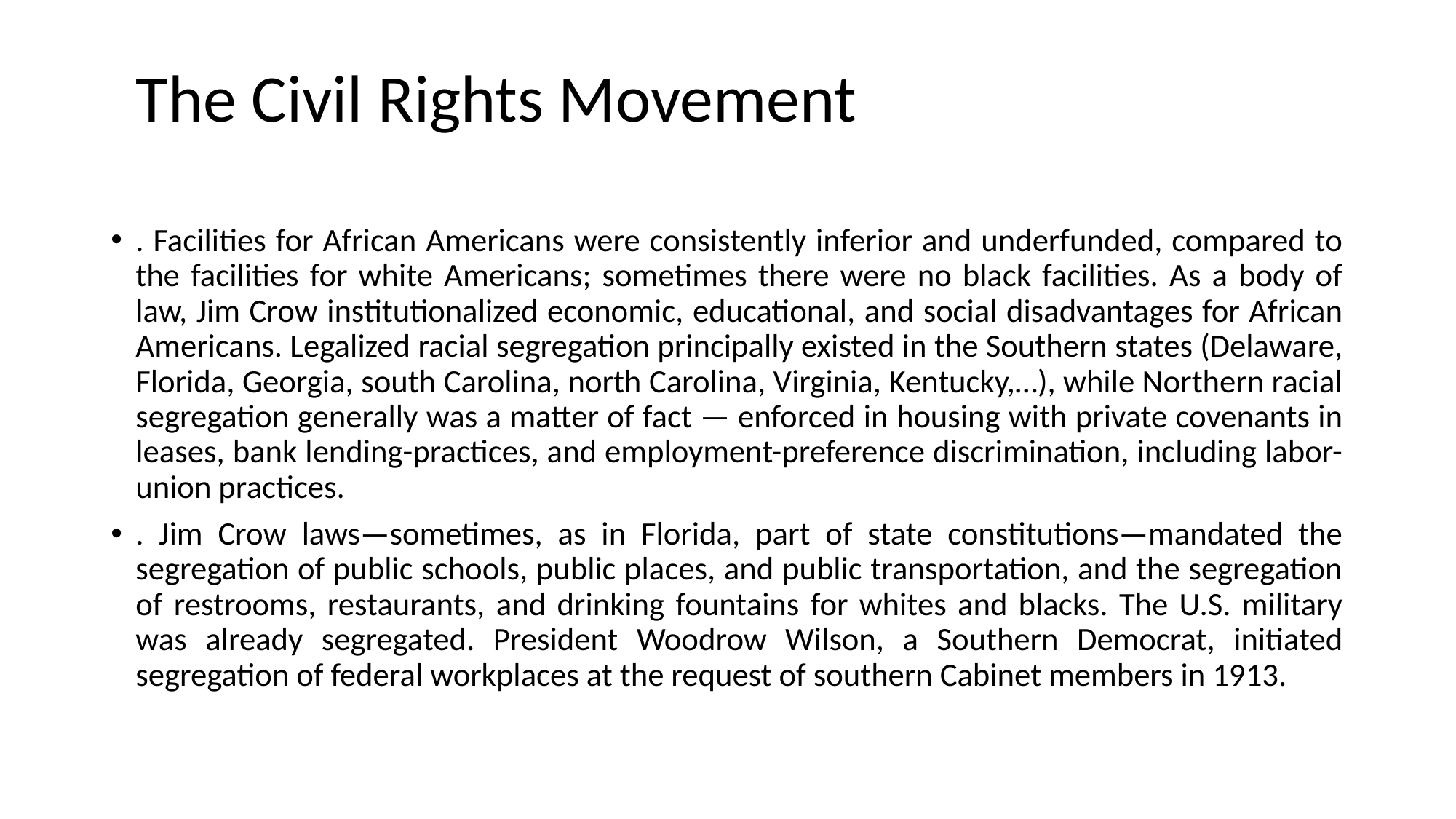

# The Civil Rights Movement
. Facilities for African Americans were consistently inferior and underfunded, compared to the facilities for white Americans; sometimes there were no black facilities. As a body of law, Jim Crow institutionalized economic, educational, and social disadvantages for African Americans. Legalized racial segregation principally existed in the Southern states (Delaware, Florida, Georgia, south Carolina, north Carolina, Virginia, Kentucky,…), while Northern racial segregation generally was a matter of fact — enforced in housing with private covenants in leases, bank lending-practices, and employment-preference discrimination, including labor-union practices.
. Jim Crow laws—sometimes, as in Florida, part of state constitutions—mandated the segregation of public schools, public places, and public transportation, and the segregation of restrooms, restaurants, and drinking fountains for whites and blacks. The U.S. military was already segregated. President Woodrow Wilson, a Southern Democrat, initiated segregation of federal workplaces at the request of southern Cabinet members in 1913.